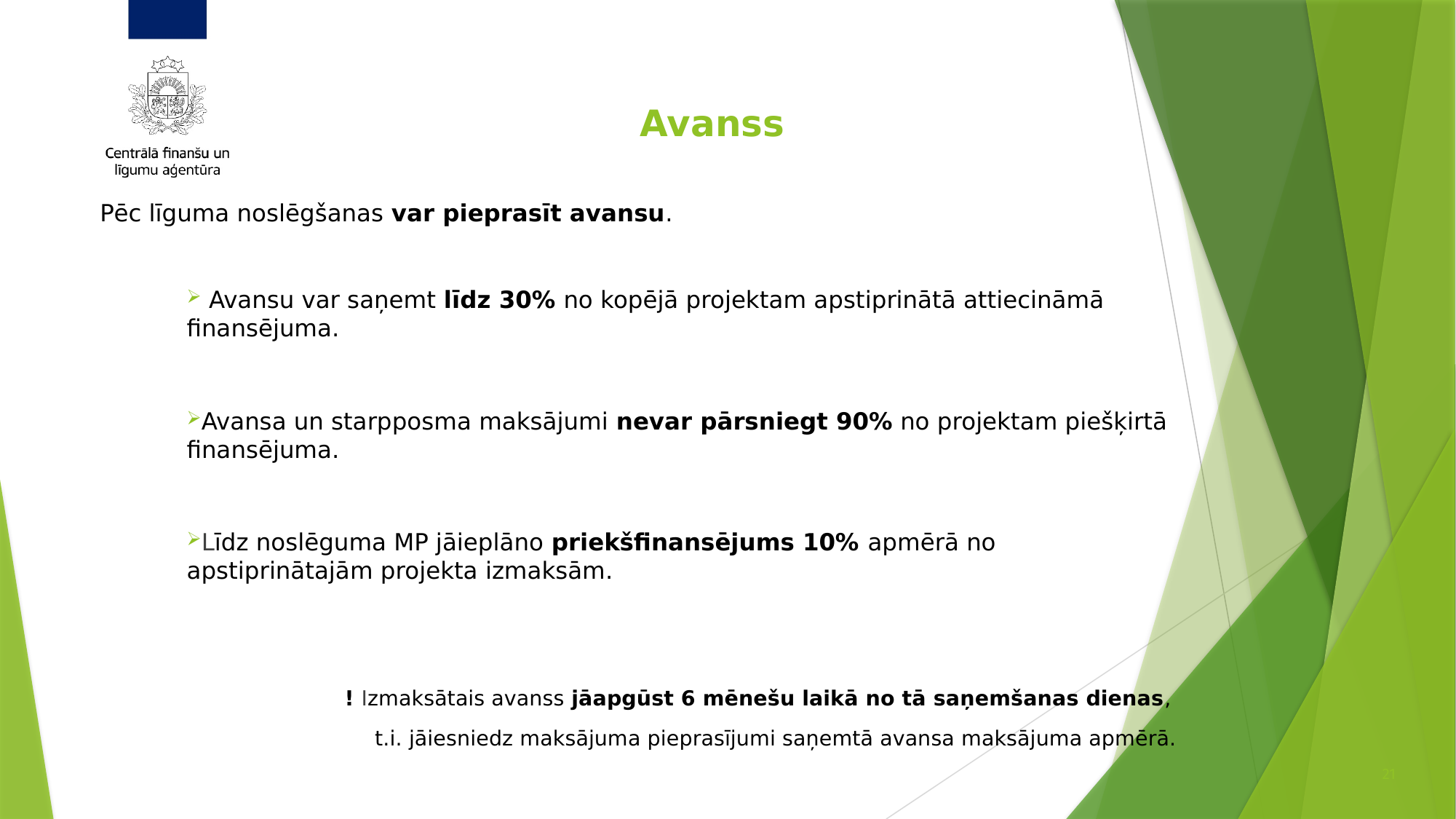

# Avanss
Pēc līguma noslēgšanas var pieprasīt avansu.

 Avansu var saņemt līdz 30% no kopējā projektam apstiprinātā attiecināmā finansējuma.

Avansa un starpposma maksājumi nevar pārsniegt 90% no projektam piešķirtā finansējuma.

Līdz noslēguma MP jāieplāno priekšfinansējums 10% apmērā no apstiprinātajām projekta izmaksām.

! Izmaksātais avanss jāapgūst 6 mēnešu laikā no tā saņemšanas dienas,
t.i. jāiesniedz maksājuma pieprasījumi saņemtā avansa maksājuma apmērā.
21